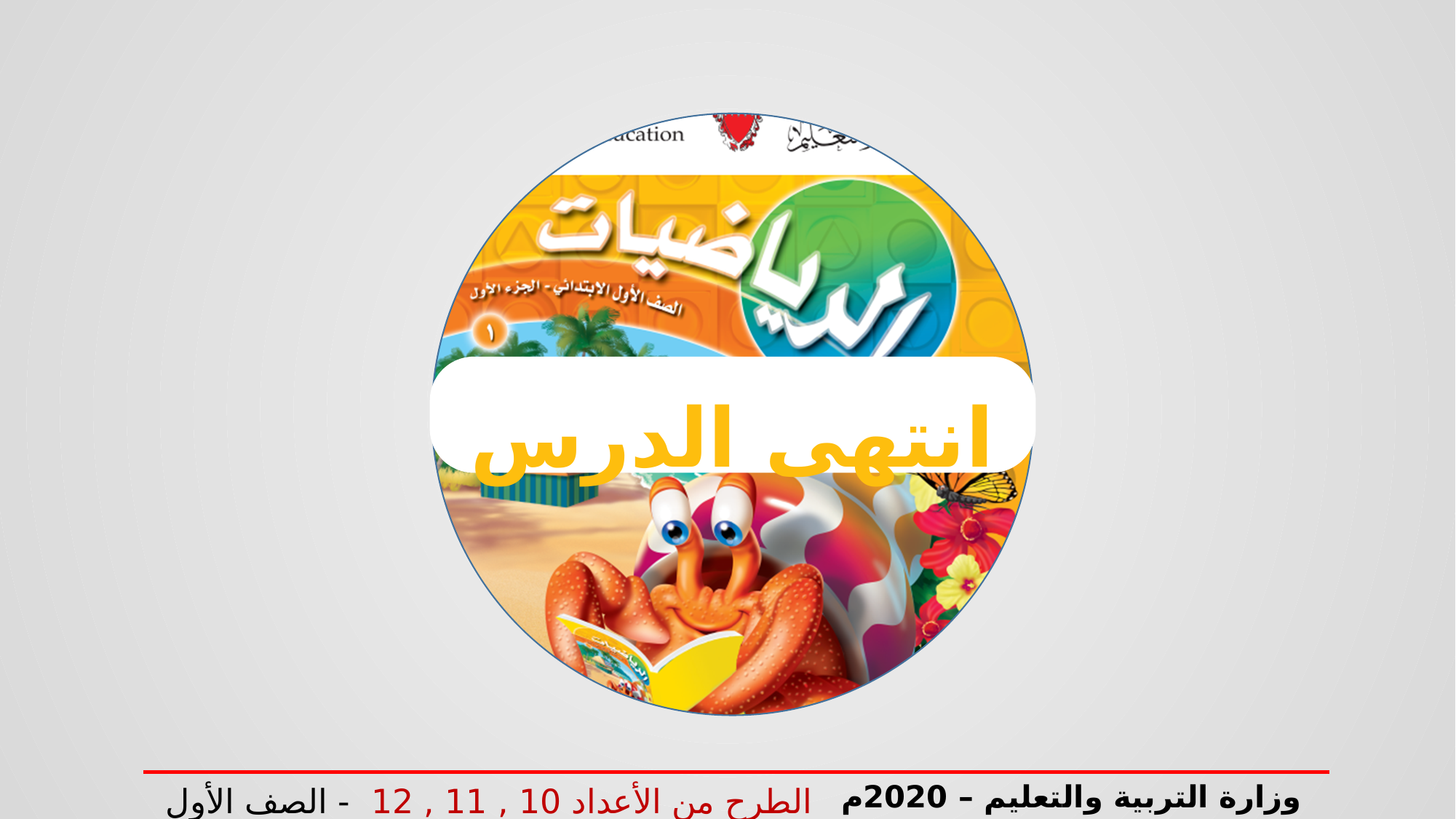

انتهى الدرس
وزارة التربية والتعليم – 2020م
الطرح من الأعداد 10 , 11 , 12  - الصف الأول الابتدائي